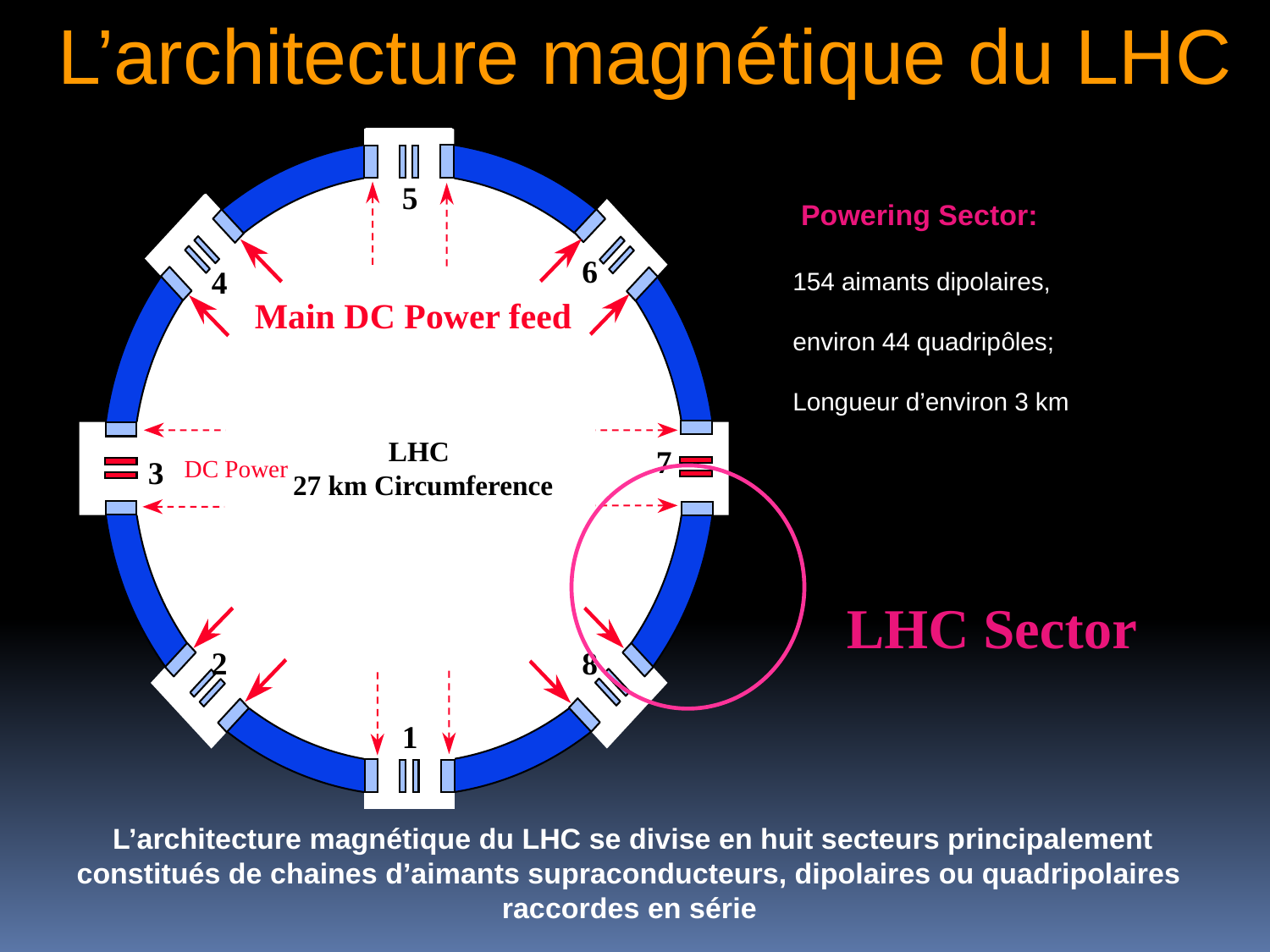

L’architecture magnétique du LHC

5

6
4

Main DC Power feed

LHC

7

Octant
3
DC Power

27 km Circumference

2
8

1

 Powering Sector:

154 aimants dipolaires,

environ 44 quadripôles;

Longueur d’environ 3 km

LHC Sector

 L’architecture magnétique du LHC se divise en huit secteurs principalement constitués de chaines d’aimants supraconducteurs, dipolaires ou quadripolaires raccordes en série